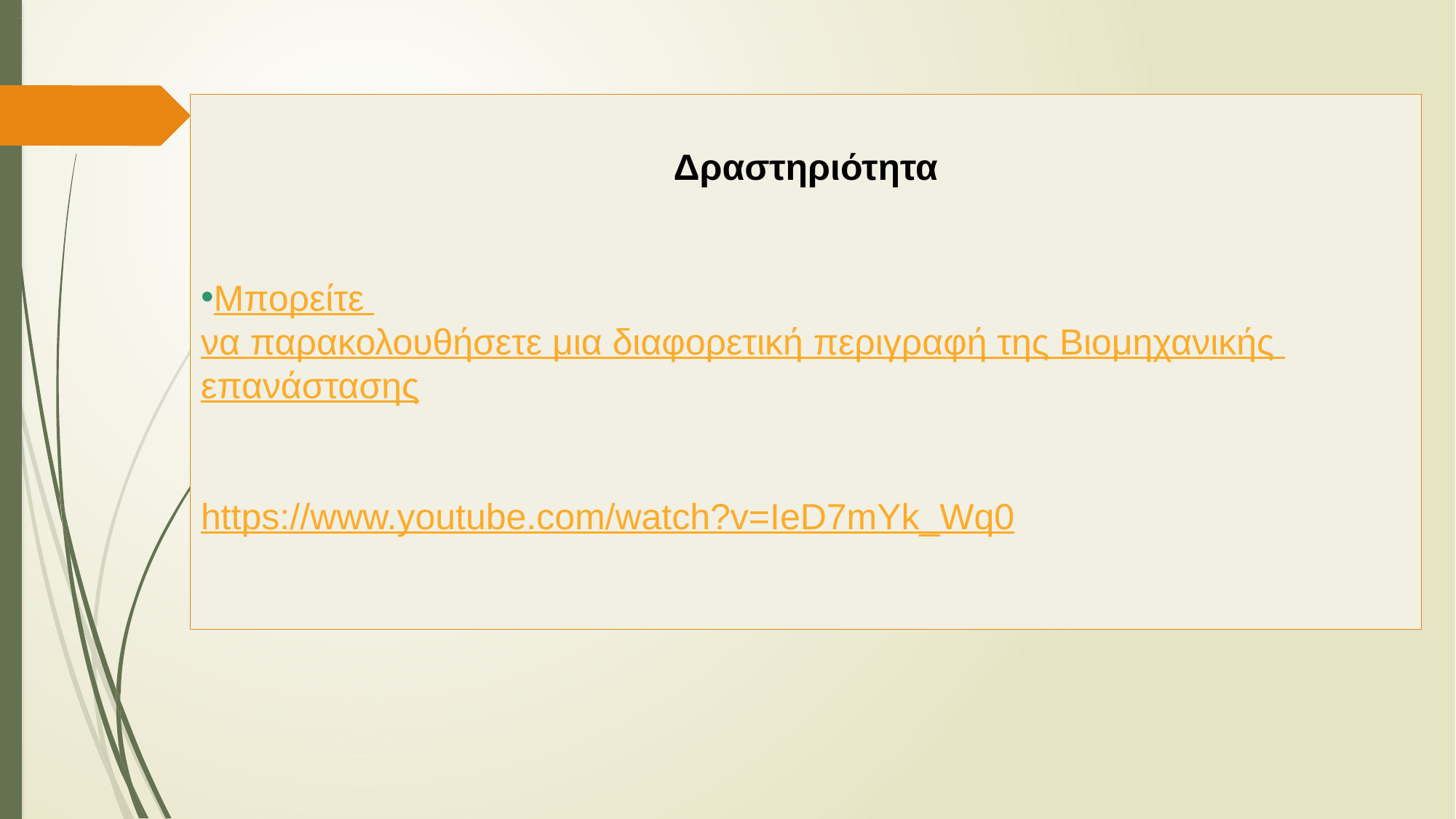

Δραστηριότητα

Μπορείτε να παρακολουθήσετε μια διαφορετική περιγραφή της Βιομηχανικής επανάστασης

https://www.youtube.com/watch?v=IeD7mYk_Wq0